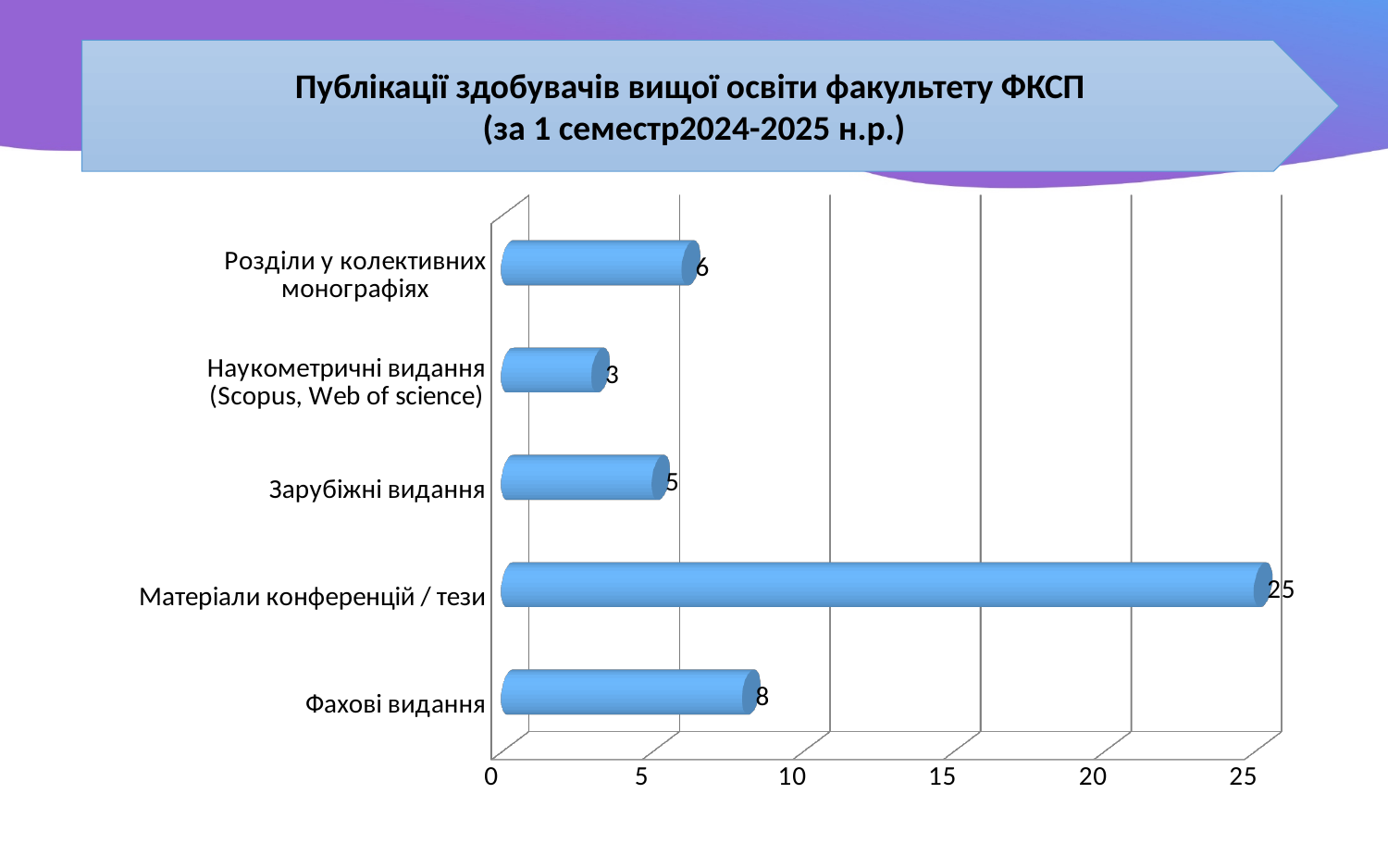

Публікації здобувачів вищої освіти факультету ФКСП
(за 1 семестр2024-2025 н.р.)

[unsupported chart]